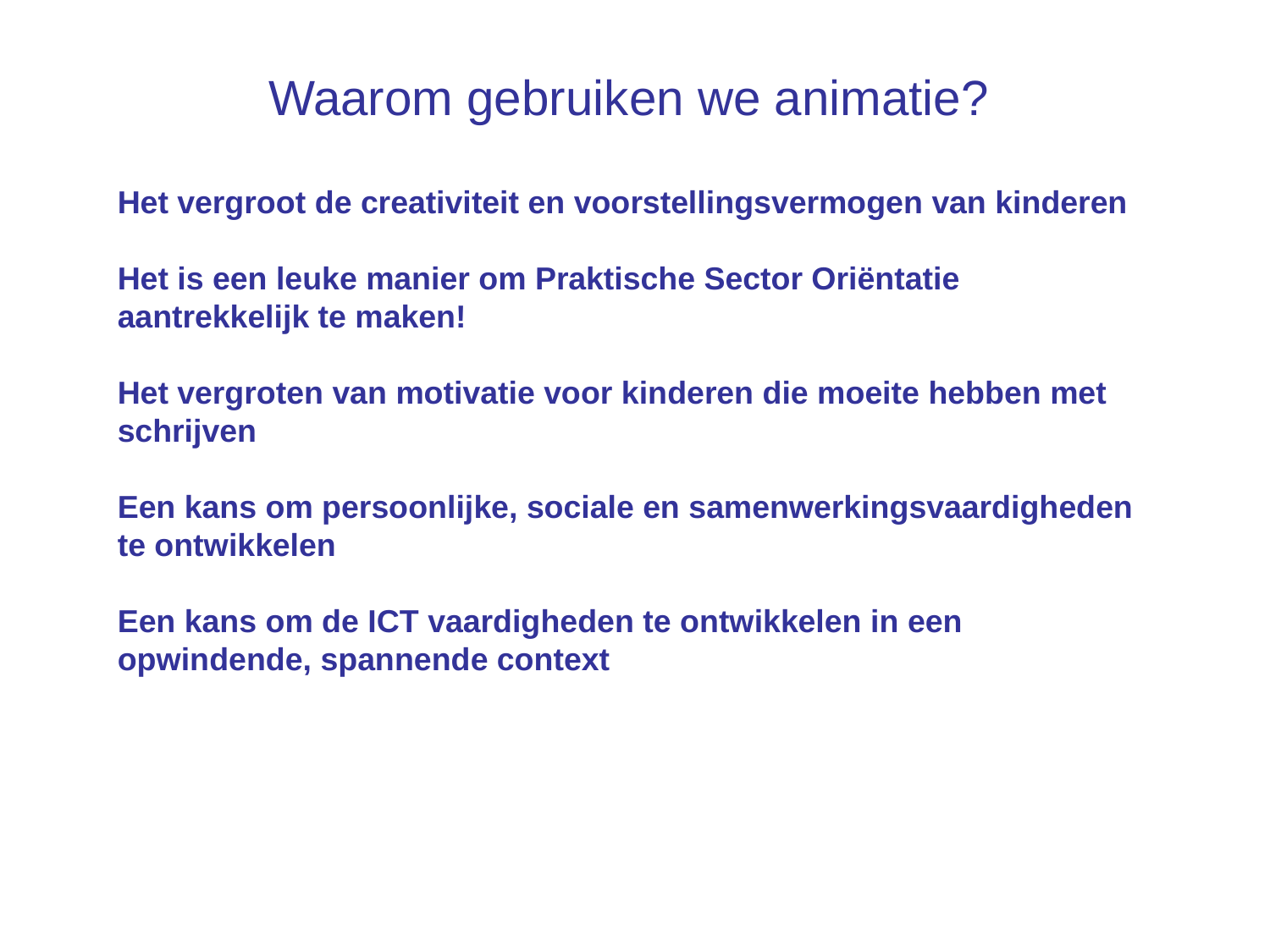

Waarom gebruiken we animatie?
Het vergroot de creativiteit en voorstellingsvermogen van kinderen

Het is een leuke manier om Praktische Sector Oriëntatie aantrekkelijk te maken!

Het vergroten van motivatie voor kinderen die moeite hebben met schrijven

Een kans om persoonlijke, sociale en samenwerkingsvaardigheden te ontwikkelen

Een kans om de ICT vaardigheden te ontwikkelen in een opwindende, spannende context